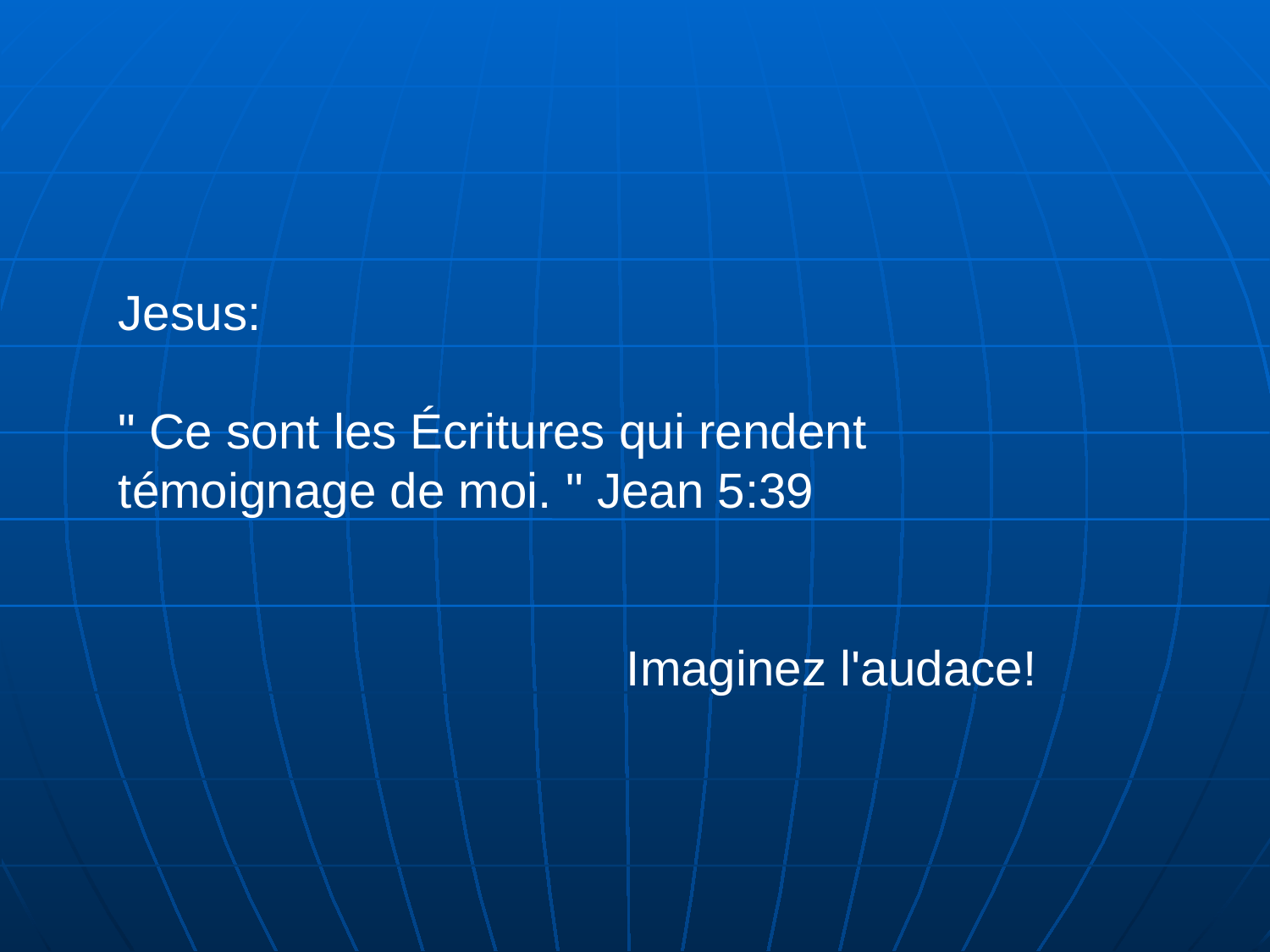

Jesus:

" Ce sont les Écritures qui rendent témoignage de moi. " Jean 5:39

				Imaginez l'audace!